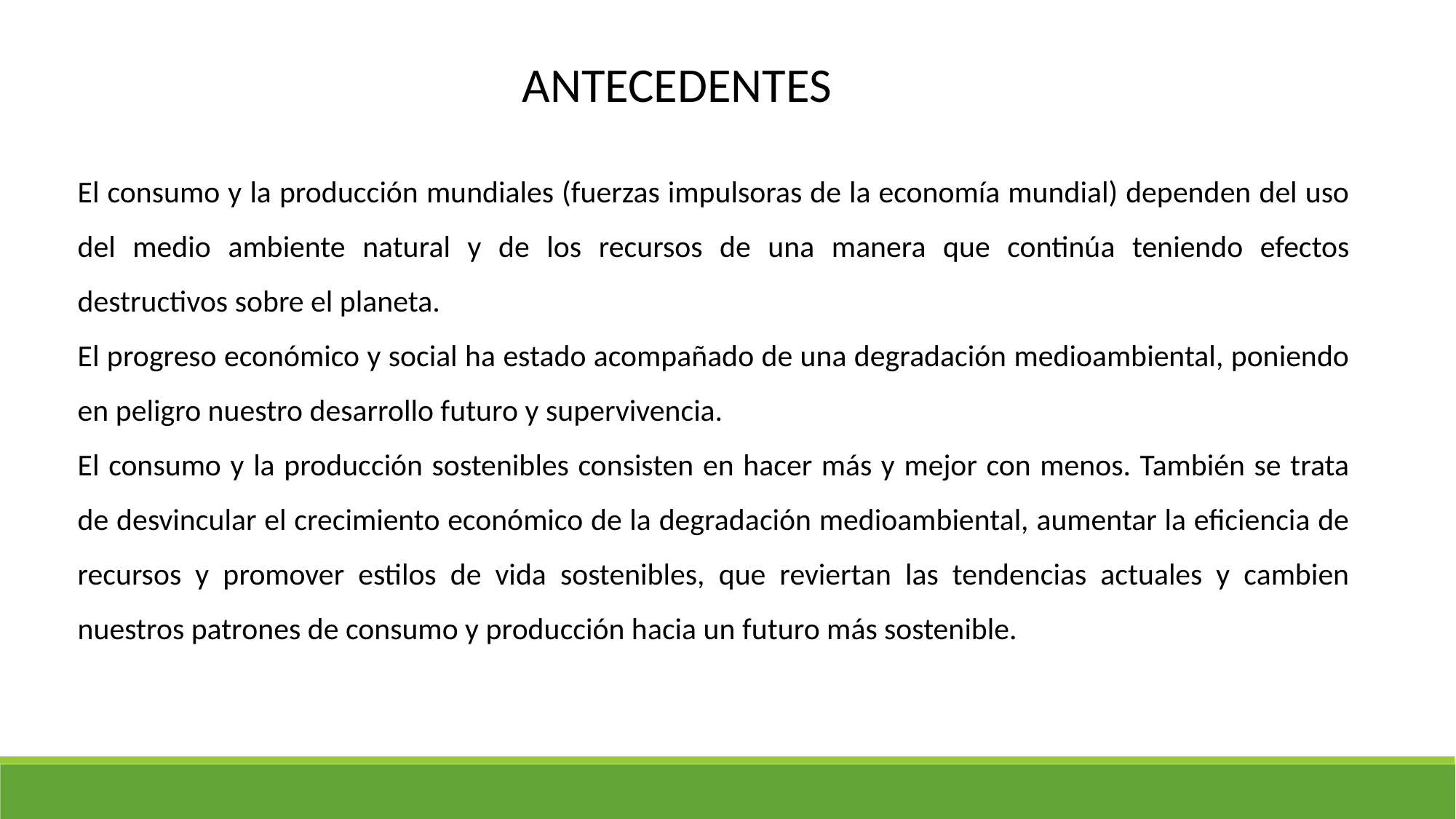

ANTECEDENTES
El consumo y la producción mundiales (fuerzas impulsoras de la economía mundial) dependen del uso del medio ambiente natural y de los recursos de una manera que continúa teniendo efectos destructivos sobre el planeta.
El progreso económico y social ha estado acompañado de una degradación medioambiental, poniendo en peligro nuestro desarrollo futuro y supervivencia.
El consumo y la producción sostenibles consisten en hacer más y mejor con menos. También se trata de desvincular el crecimiento económico de la degradación medioambiental, aumentar la eficiencia de recursos y promover estilos de vida sostenibles, que reviertan las tendencias actuales y cambien nuestros patrones de consumo y producción hacia un futuro más sostenible.